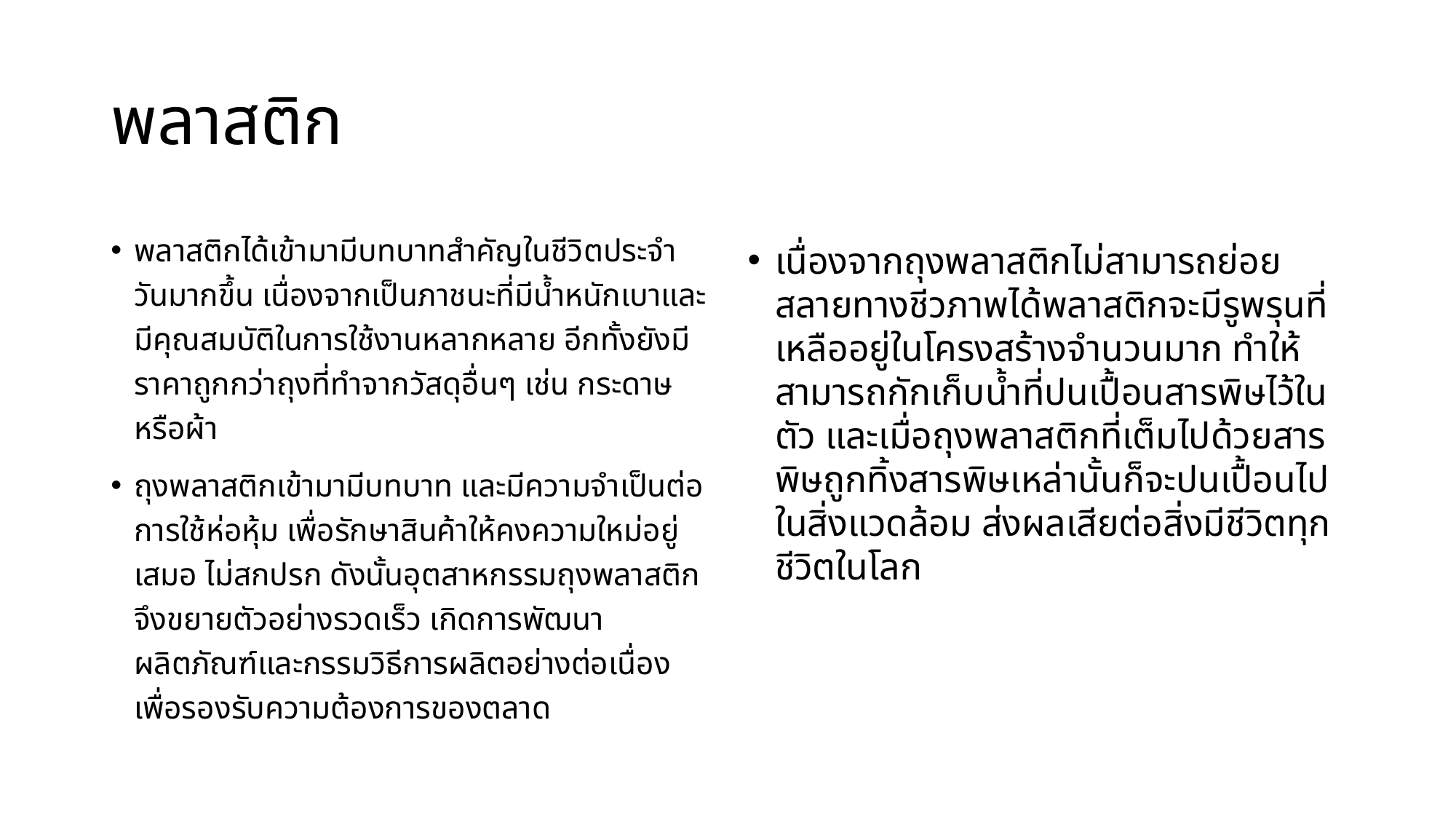

# พลาสติก
พลาสติกได้เข้ามามีบทบาทสำคัญในชีวิตประจำวันมากขึ้น เนื่องจากเป็นภาชนะที่มีน้ำหนักเบาและมีคุณสมบัติในการใช้งานหลากหลาย อีกทั้งยังมีราคาถูกกว่าถุงที่ทำจากวัสดุอื่นๆ เช่น กระดาษหรือผ้า
ถุงพลาสติกเข้ามามีบทบาท และมีความจำเป็นต่อการใช้ห่อหุ้ม เพื่อรักษาสินค้าให้คงความใหม่อยู่เสมอ ไม่สกปรก ดังนั้นอุตสาหกรรมถุงพลาสติกจึงขยายตัวอย่างรวดเร็ว เกิดการพัฒนาผลิตภัณฑ์และกรรมวิธีการผลิตอย่างต่อเนื่อง เพื่อรองรับความต้องการของตลาด
เนื่องจากถุงพลาสติกไม่สามารถย่อยสลายทางชีวภาพได้พลาสติกจะมีรูพรุนที่เหลืออยู่ในโครงสร้างจำนวนมาก ทำให้สามารถกักเก็บน้ำที่ปนเปื้อนสารพิษไว้ในตัว และเมื่อถุงพลาสติกที่เต็มไปด้วยสารพิษถูกทิ้งสารพิษเหล่านั้นก็จะปนเปื้อนไปในสิ่งแวดล้อม ส่งผลเสียต่อสิ่งมีชีวิตทุกชีวิตในโลก